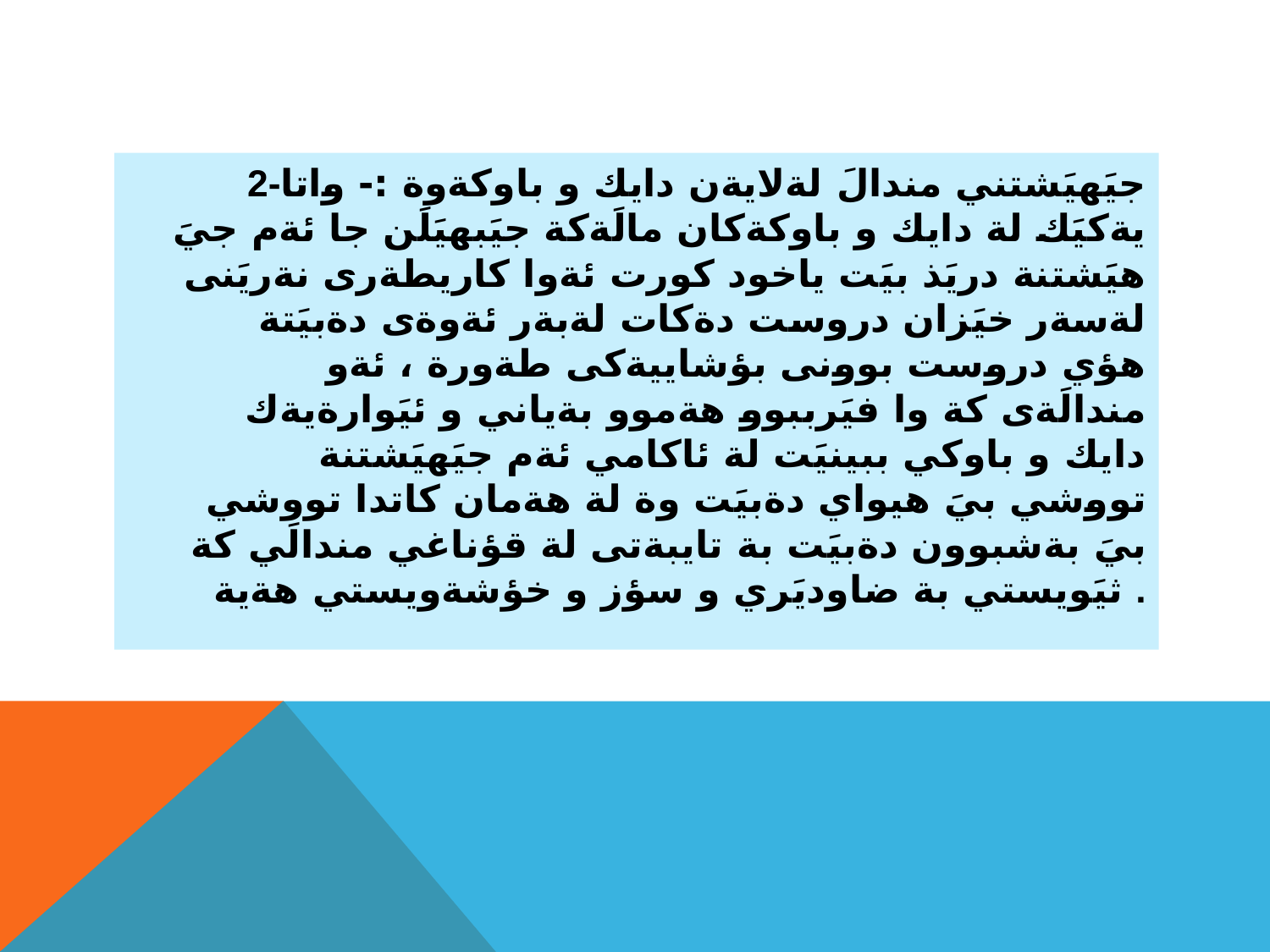

#
2-جيَهيَشتني مندالَ لةلايةن دايك و باوكةوة :- واتا يةكيَك لة دايك و باوكةكان مالَةكة جيَبهيَلَن جا ئةم جيَ هيَشتنة دريَذ بيَت ياخود كورت ئةوا كاريطةرى نةريَنى لةسةر خيَزان دروست دةكات لةبةر ئةوةى دةبيَتة هؤي دروست بوونى بؤشاييةكى طةورة ، ئةو مندالَةى كة وا فيَرببوو هةموو بةياني و ئيَوارةيةك دايك و باوكي ببينيَت لة ئاكامي ئةم جيَهيَشتنة تووشي بيَ هيواي دةبيَت وة لة هةمان كاتدا تووشي بيَ بةشبوون دةبيَت بة تايبةتى لة قؤناغي مندالَي كة ثيَويستي بة ضاوديَري و سؤز و خؤشةويستي هةية .